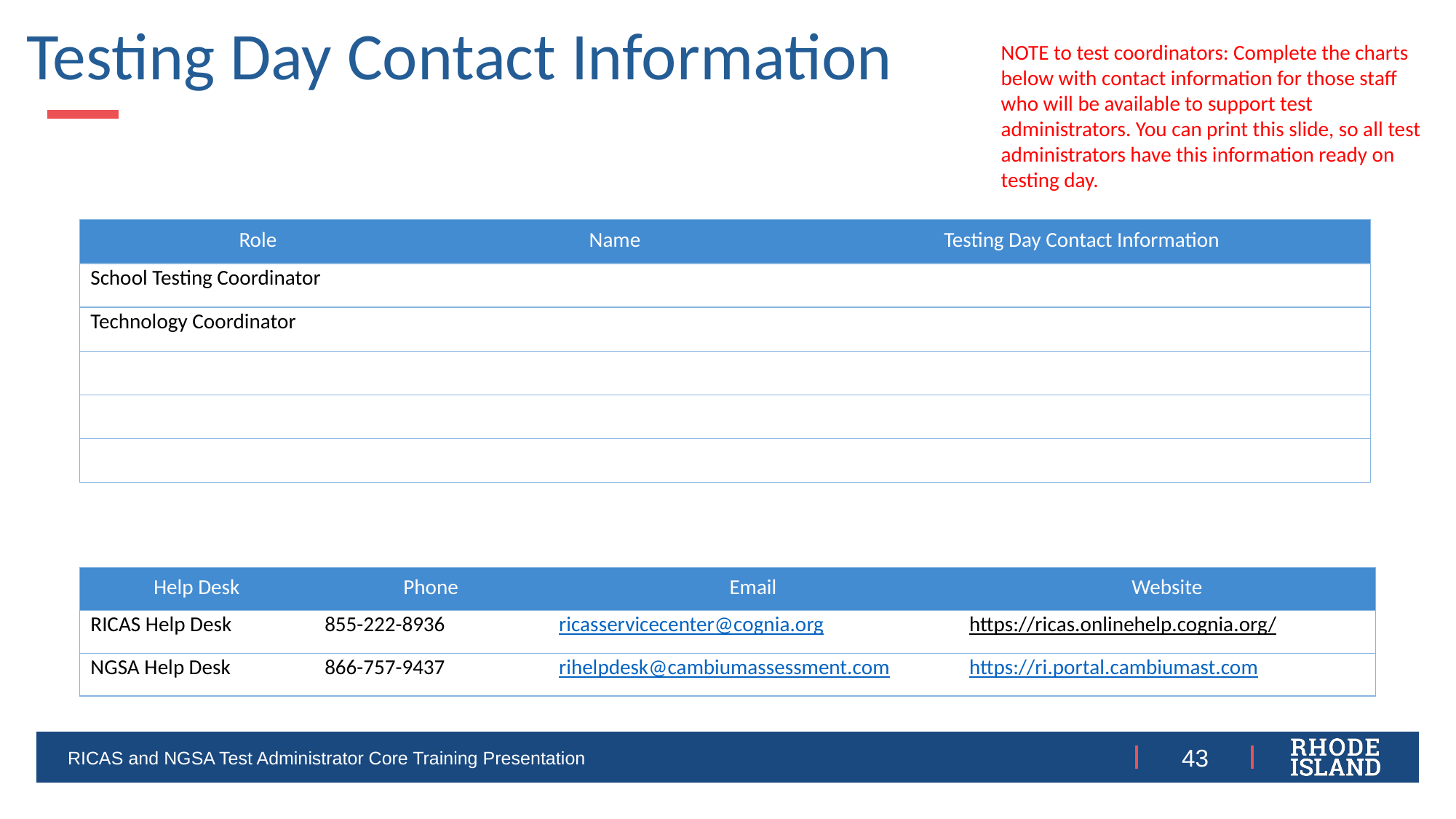

Testing Day Contact Information
NOTE to test coordinators: Complete the charts below with contact information for those staff who will be available to support test administrators. You can print this slide, so all test administrators have this information ready on testing day.
| Role | Name | Testing Day Contact Information |
| --- | --- | --- |
| School Testing Coordinator |  |  |
| Technology Coordinator |  |  |
|  |  |  |
|  |  |  |
|  |  |  |
| Help Desk | Phone | Email | Website |
| --- | --- | --- | --- |
| RICAS Help Desk | 855-222-8936 | ricasservicecenter@cognia.org | https://ricas.onlinehelp.cognia.org/ |
| NGSA Help Desk | 866-757-9437 | rihelpdesk@cambiumassessment.com | https://ri.portal.cambiumast.com |
RICAS and NGSA Test Administrator Core Training Presentation
43